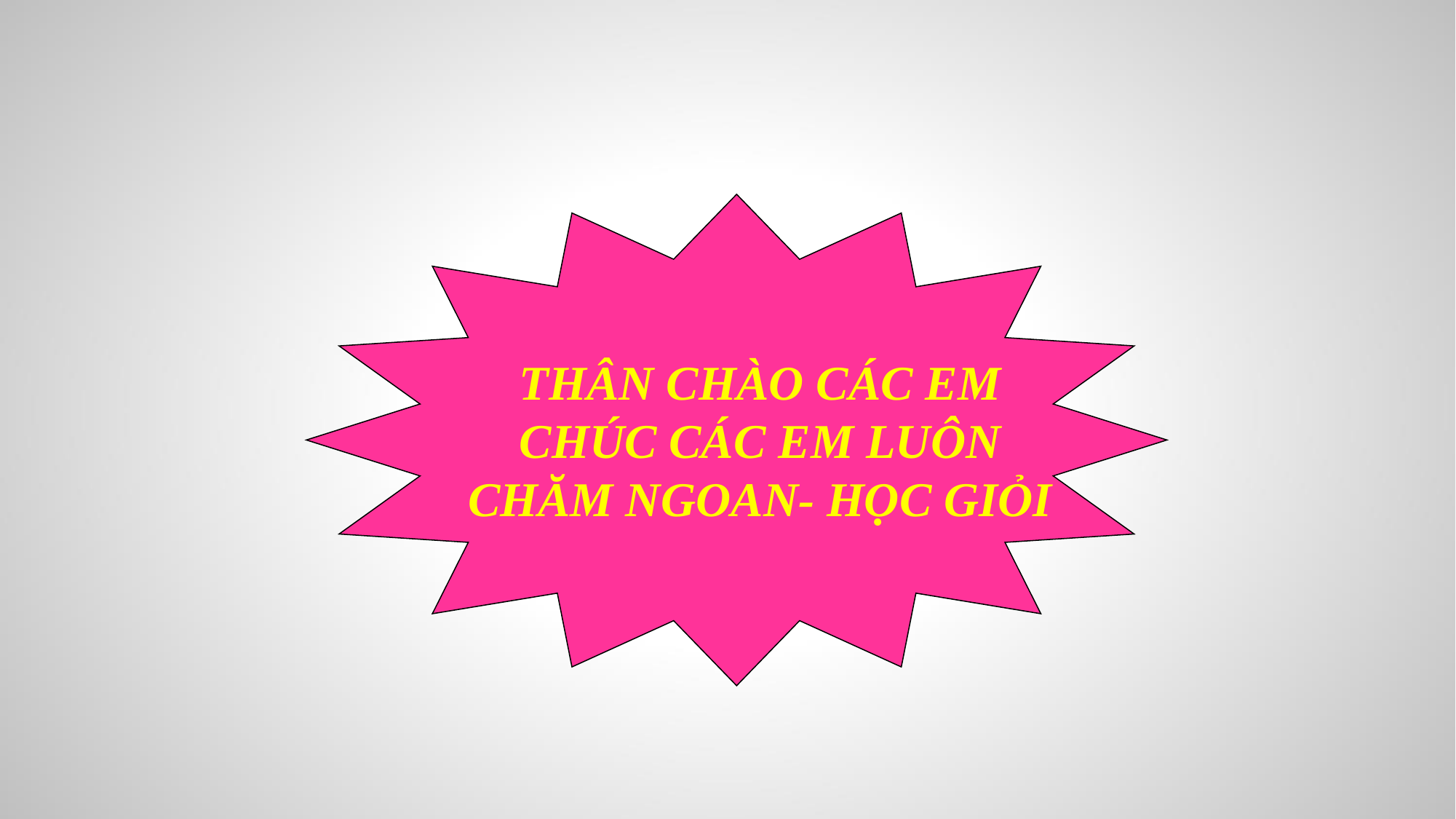

THÂN CHÀO CÁC EM CHÚC CÁC EM LUÔN CHĂM NGOAN- HỌC GIỎI